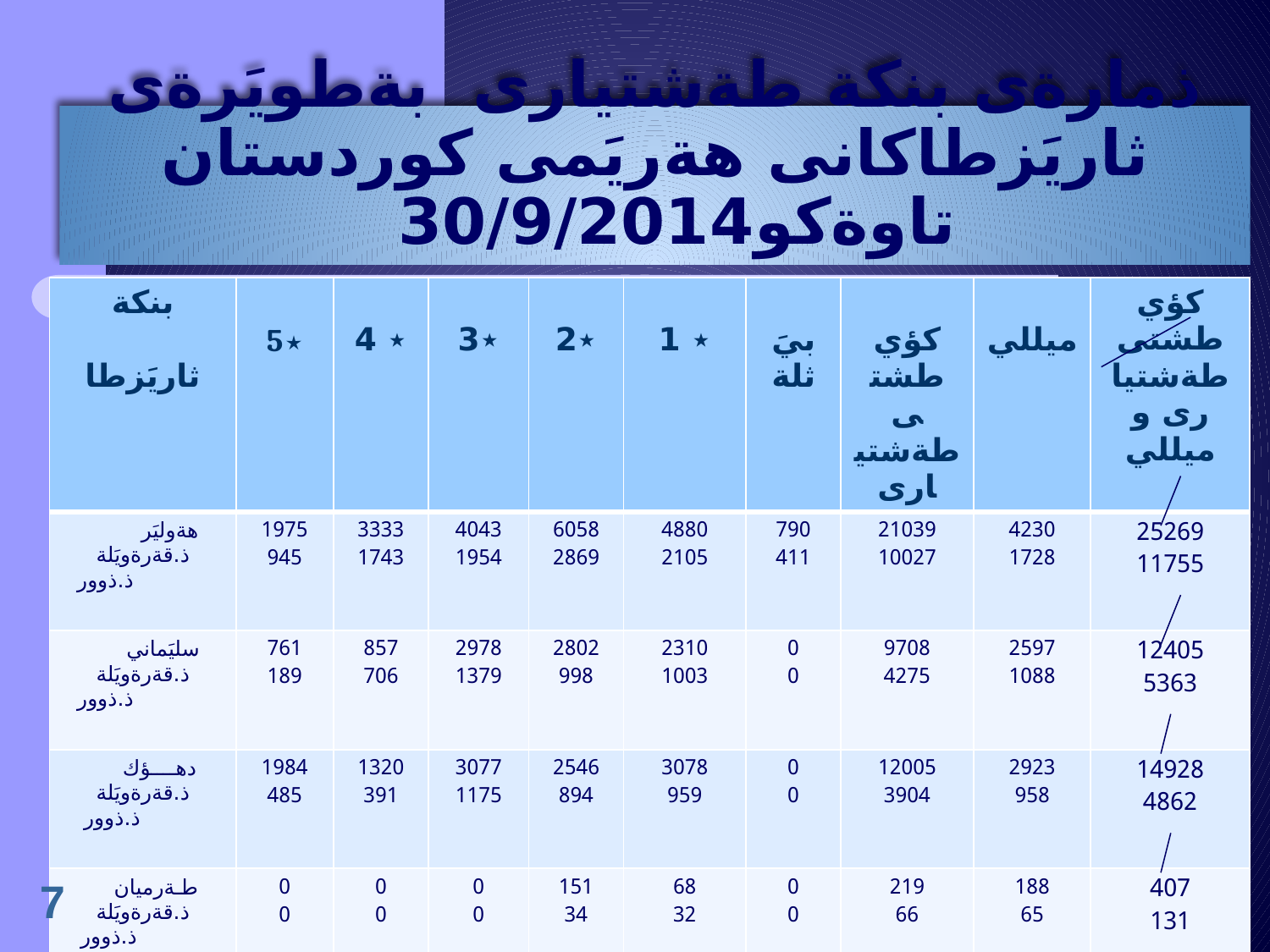

# ذمارةى بنكة طةشتيارى  بةطويَرةى ثاريَزطاكانى هةريَمى كوردستان تاوةكو30/9/2014
| بنكة ثاريَزطا | 5⋆ | ⋆ 4 | ⋆3 | ⋆2 | ⋆ 1 | بيَ ثلة | كؤي طشتى طةشتيارى | ميللي | كؤي طشتى طةشتيارى و ميللي |
| --- | --- | --- | --- | --- | --- | --- | --- | --- | --- |
| هةوليَر ذ.قةرةويَلة ذ.ذوور | 1975 945 | 3333 1743 | 4043 1954 | 6058 2869 | 4880 2105 | 790 411 | 21039 10027 | 4230 1728 | 25269 11755 |
| سليَماني ذ.قةرةويَلة ذ.ذوور | 761 189 | 857 706 | 2978 1379 | 2802 998 | 2310 1003 | 0 0 | 9708 4275 | 2597 1088 | 12405 5363 |
| دهــــؤك ذ.قةرةويَلة ذ.ذوور | 1984 485 | 1320 391 | 3077 1175 | 2546 894 | 3078 959 | 0 0 | 12005 3904 | 2923 958 | 14928 4862 |
| طـةرميان ذ.قةرةويَلة ذ.ذوور | 0 0 | 0 0 | 0 0 | 151 34 | 68 32 | 0 0 | 219 66 | 188 65 | 407 131 |
7